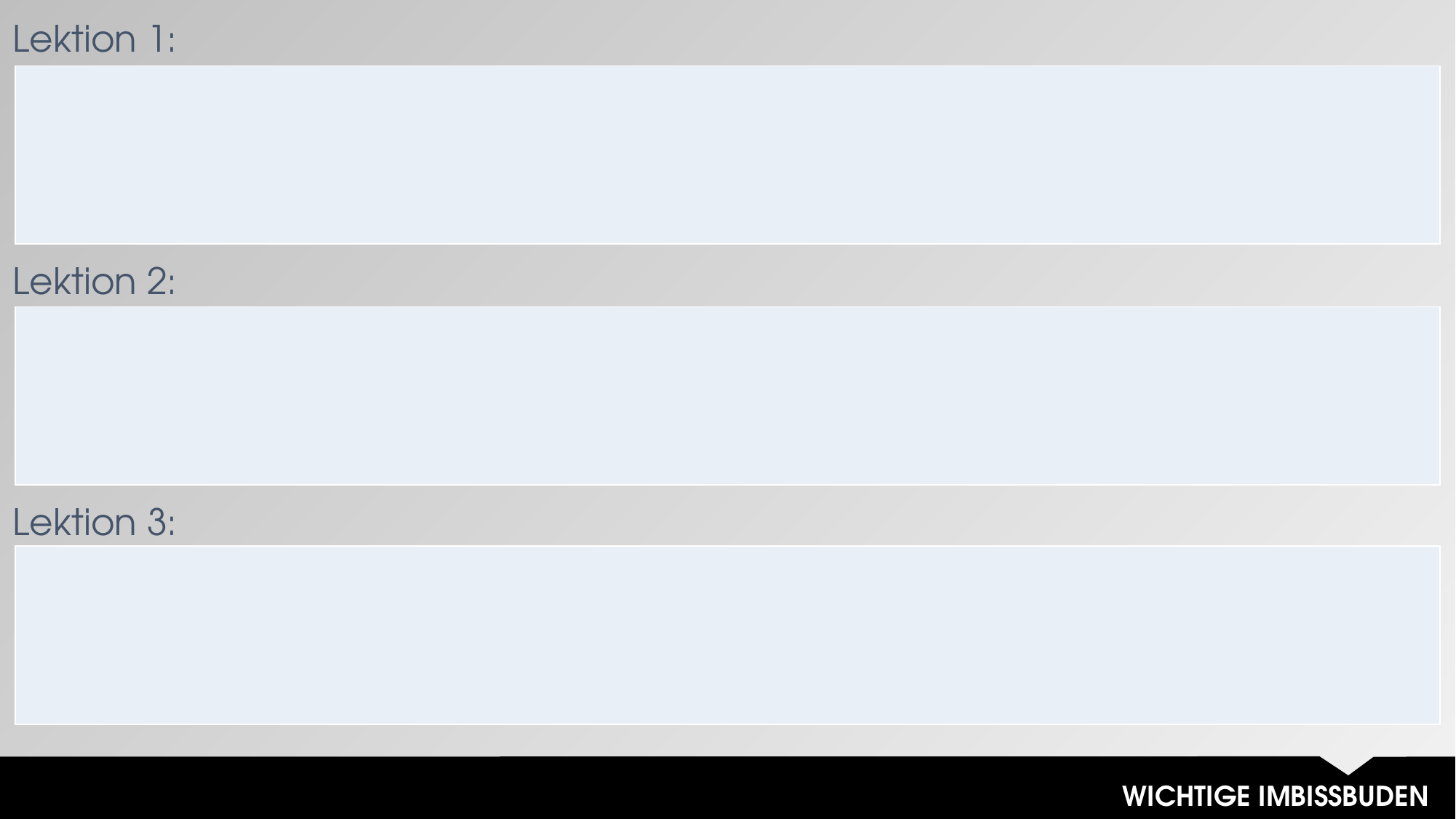

Lektion 1:
|  |
| --- |
Lektion 2:
|  |
| --- |
Lektion 3:
|  |
| --- |

WICHTIGE IMBISSBUDEN